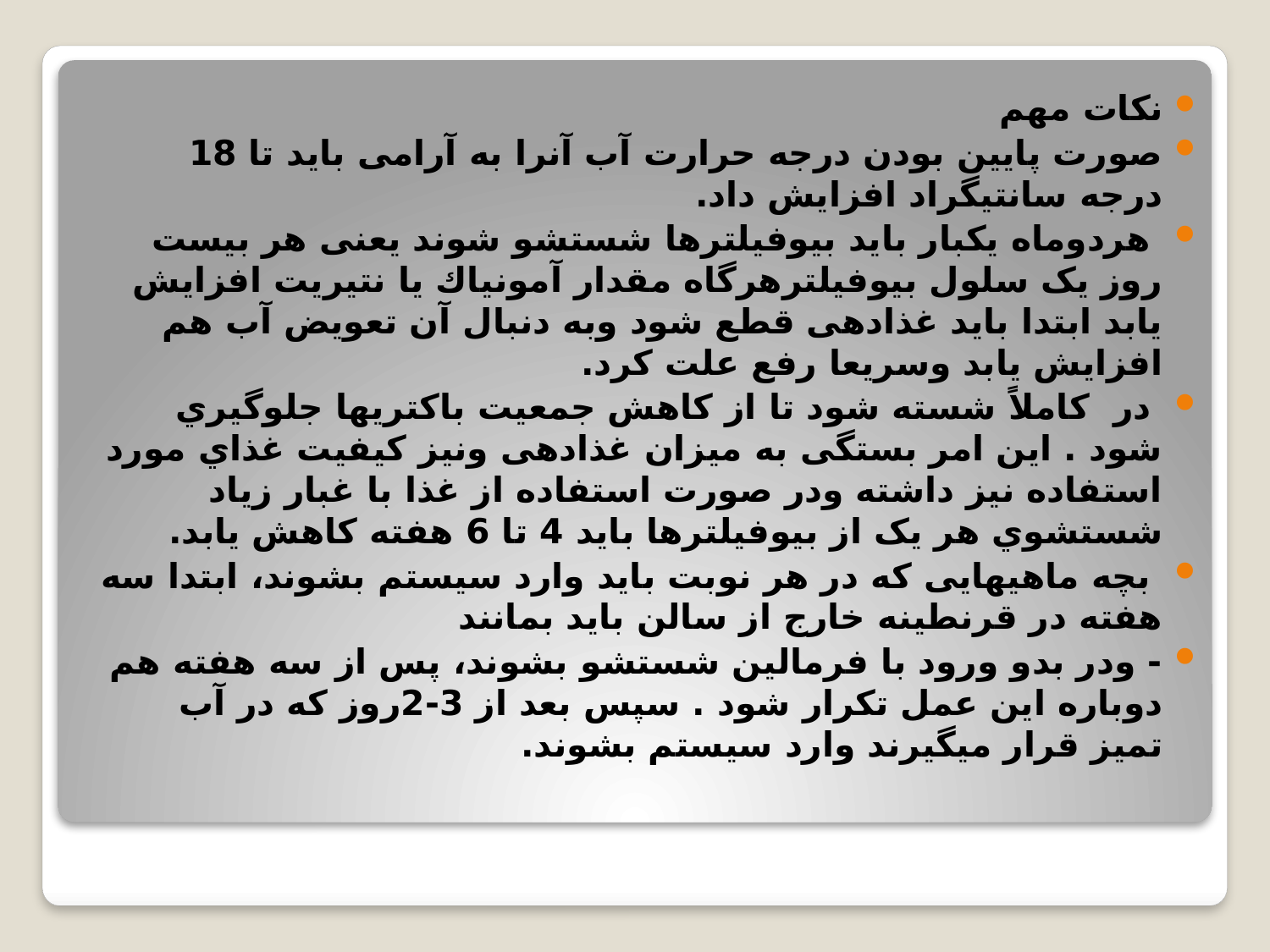

نکات مھم
صورت پایین بودن درجه حرارت آب آنرا به آرامی باید تا 18 درجه سانتیگراد افزایش داد.
 هردوماه یکبار باید بیوفیلترها شستشو شوند یعنی هر بیست روز یک سلول بیوفیلترهرگاه مقدار آمونیاك یا نتیریت افزایش یابد ابتدا باید غذادهی قطع شود وبه دنبال آن تعویض آب هم افزایش یابد وسریعا رفع علت کرد.
 در  کاملاً شسته شود تا از کاهش جمعیت باکتریها جلوگیري شود . این امر بستگی به میزان غذادهی ونیز کیفیت غذاي مورد استفاده نیز داشته ودر صورت استفاده از غذا با غبار زیاد شستشوي هر یک از بیوفیلترها باید 4 تا 6 هفته کاهش یابد.
 بچه ماهیهایی که در هر نوبت باید وارد سیستم بشوند، ابتدا سه هفته در قرنطینه خارج از سالن باید بمانند
- ودر بدو ورود با فرمالین شستشو بشوند، پس از سه هفته هم دوباره این عمل تکرار شود . سپس بعد از 3-2روز که در آب تمیز قرار میگیرند وارد سیستم بشوند.